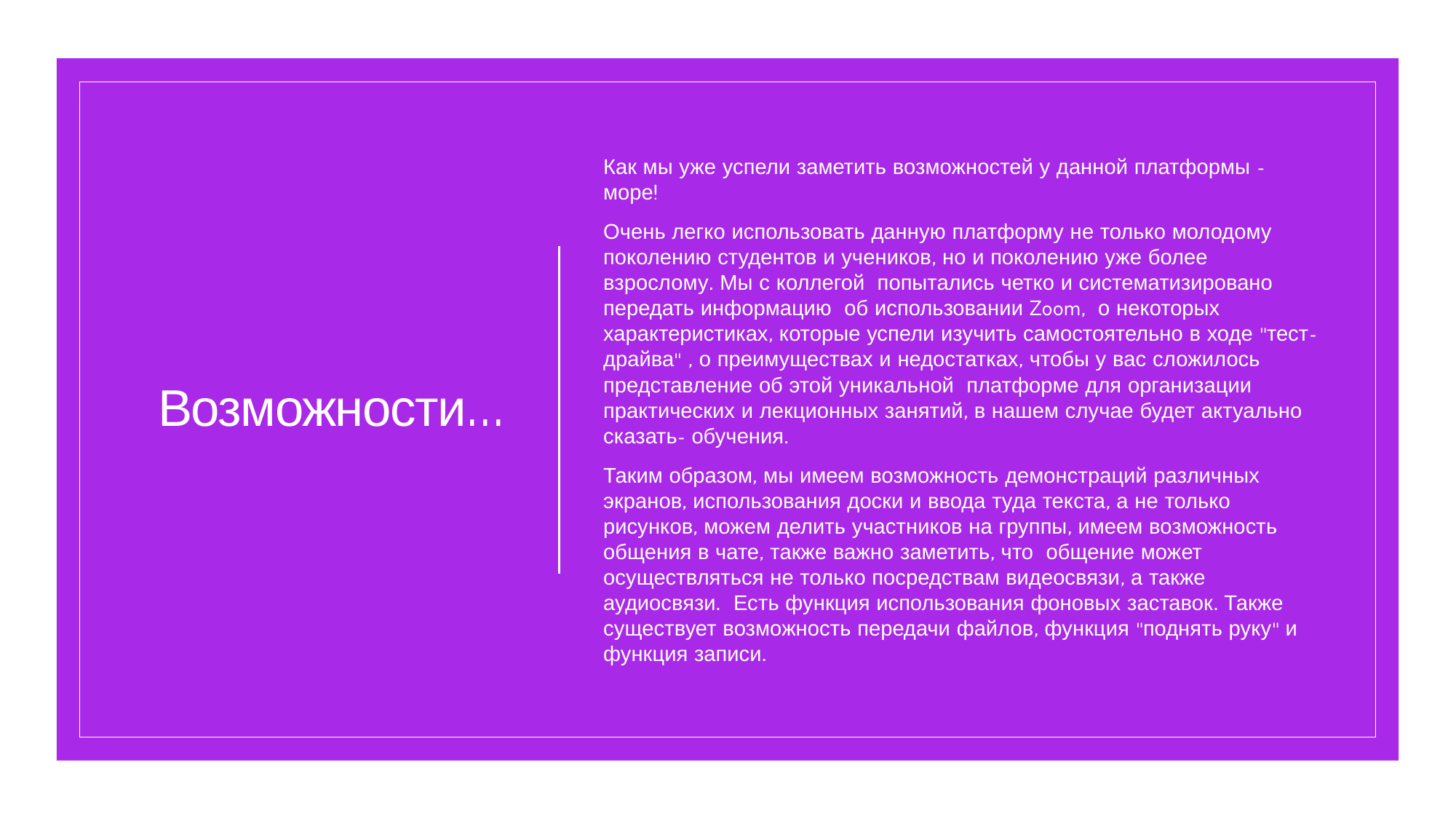

# Возможности...
Как мы уже успели заметить возможностей у данной платформы - море!
Очень легко использовать данную платформу не только молодому поколению студентов и учеников, но и поколению уже более взрослому. Мы с коллегой  попытались четко и систематизировано передать информацию  об использовании Zoom,  о некоторых  характеристиках, которые успели изучить самостоятельно в ходе "тест-драйва" , о преимуществах и недостатках, чтобы у вас сложилось представление об этой уникальной  платформе для организации практических и лекционных занятий, в нашем случае будет актуально сказать- обучения.
Таким образом, мы имеем возможность демонстраций различных экранов, использования доски и ввода туда текста, а не только рисунков, можем делить участников на группы, имеем возможность общения в чате, также важно заметить, что  общение может осуществляться не только посредствам видеосвязи, а также аудиосвязи.  Есть функция использования фоновых заставок. Также существует возможность передачи файлов, функция "поднять руку" и функция записи.